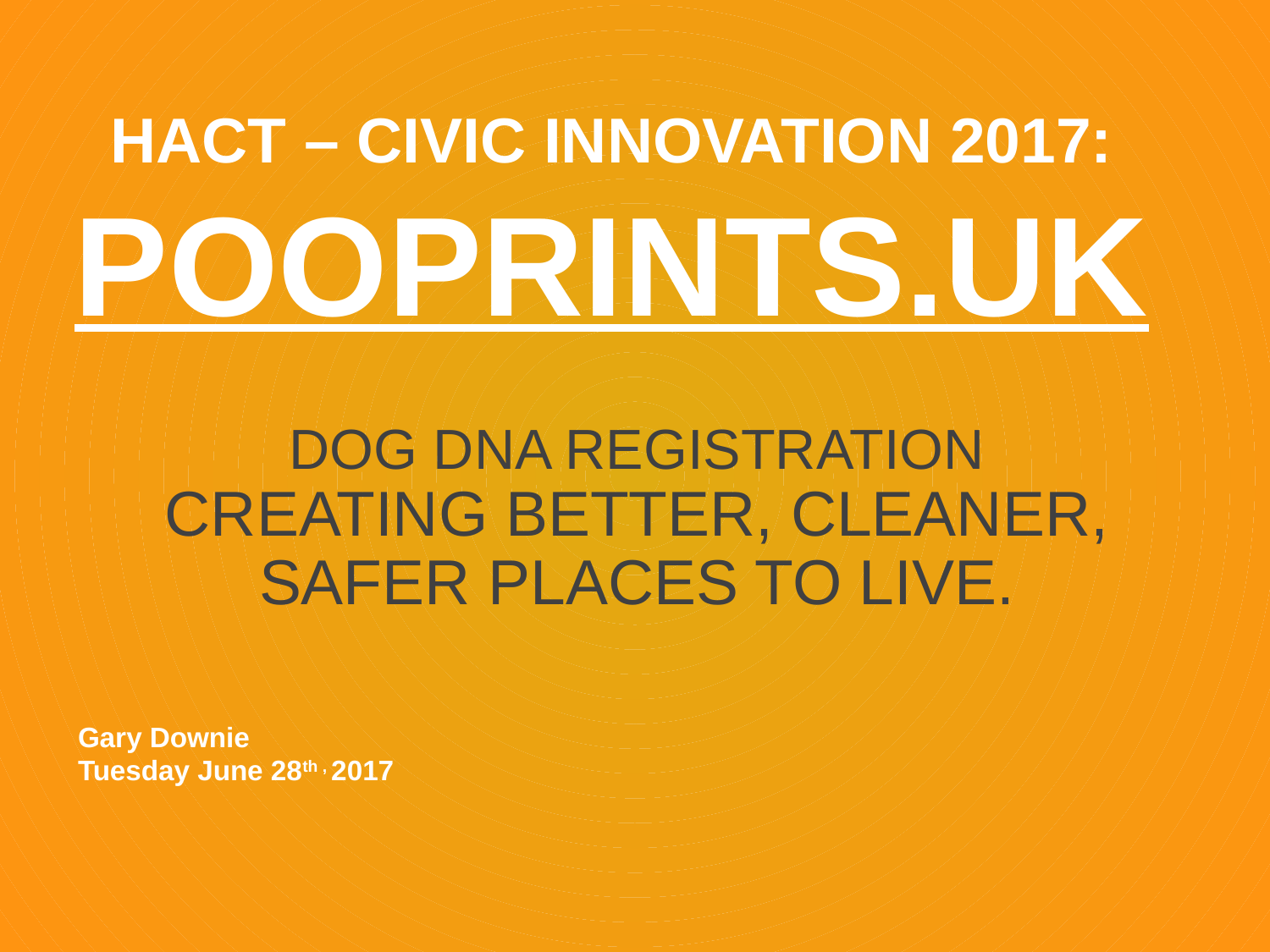

# Hact – civic INNOVATION 2017: POOPRINTS.UK
DOG DNA REGISTRATION
CREATING BETTER, CLEANER, SAFER PLACES TO LIVE.
Gary Downie
Tuesday June 28th , 2017